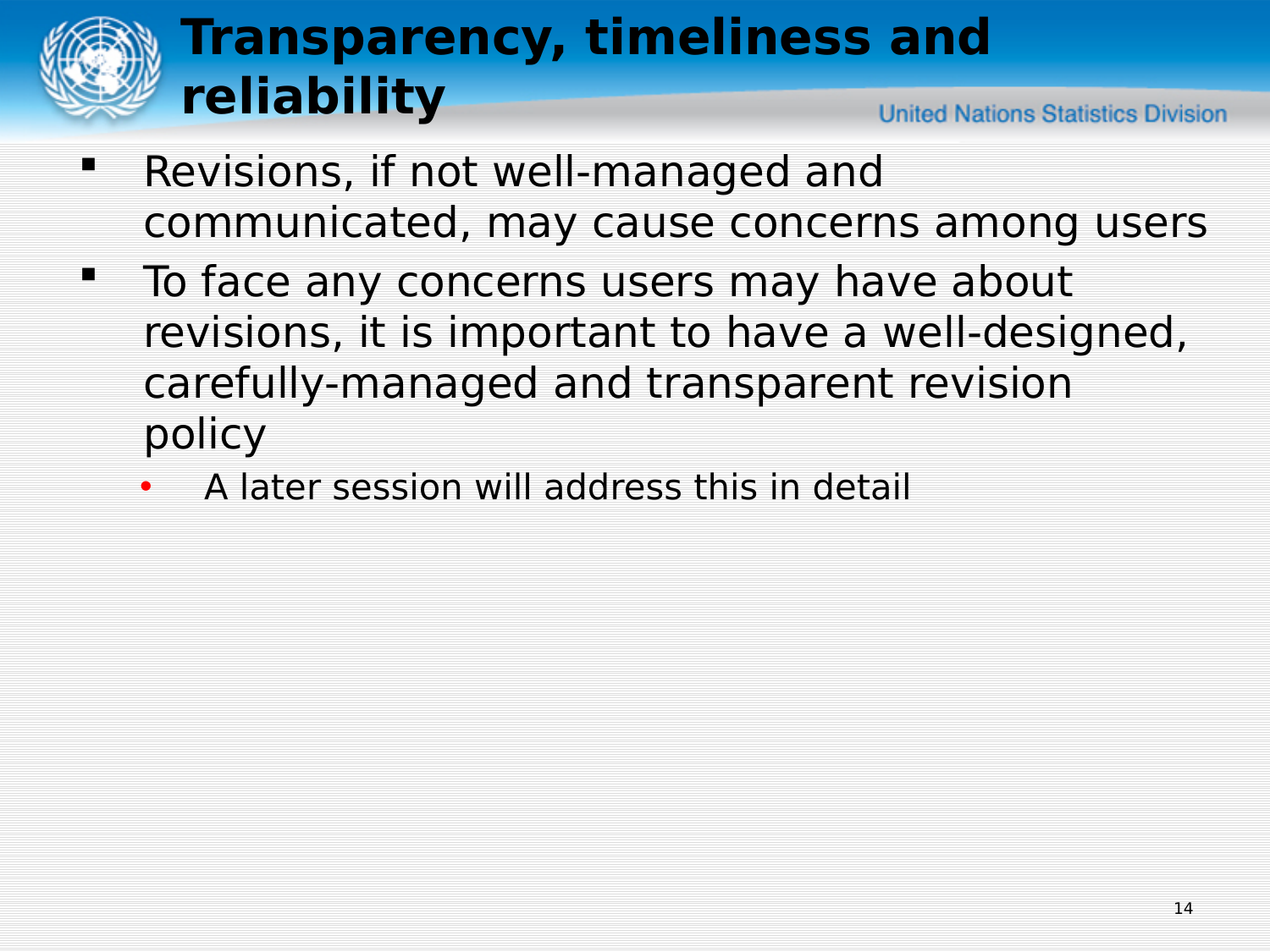

Transparency, timeliness and reliability
Revisions, if not well-managed and communicated, may cause concerns among users
To face any concerns users may have about revisions, it is important to have a well-designed, carefully-managed and transparent revision policy
A later session will address this in detail

14